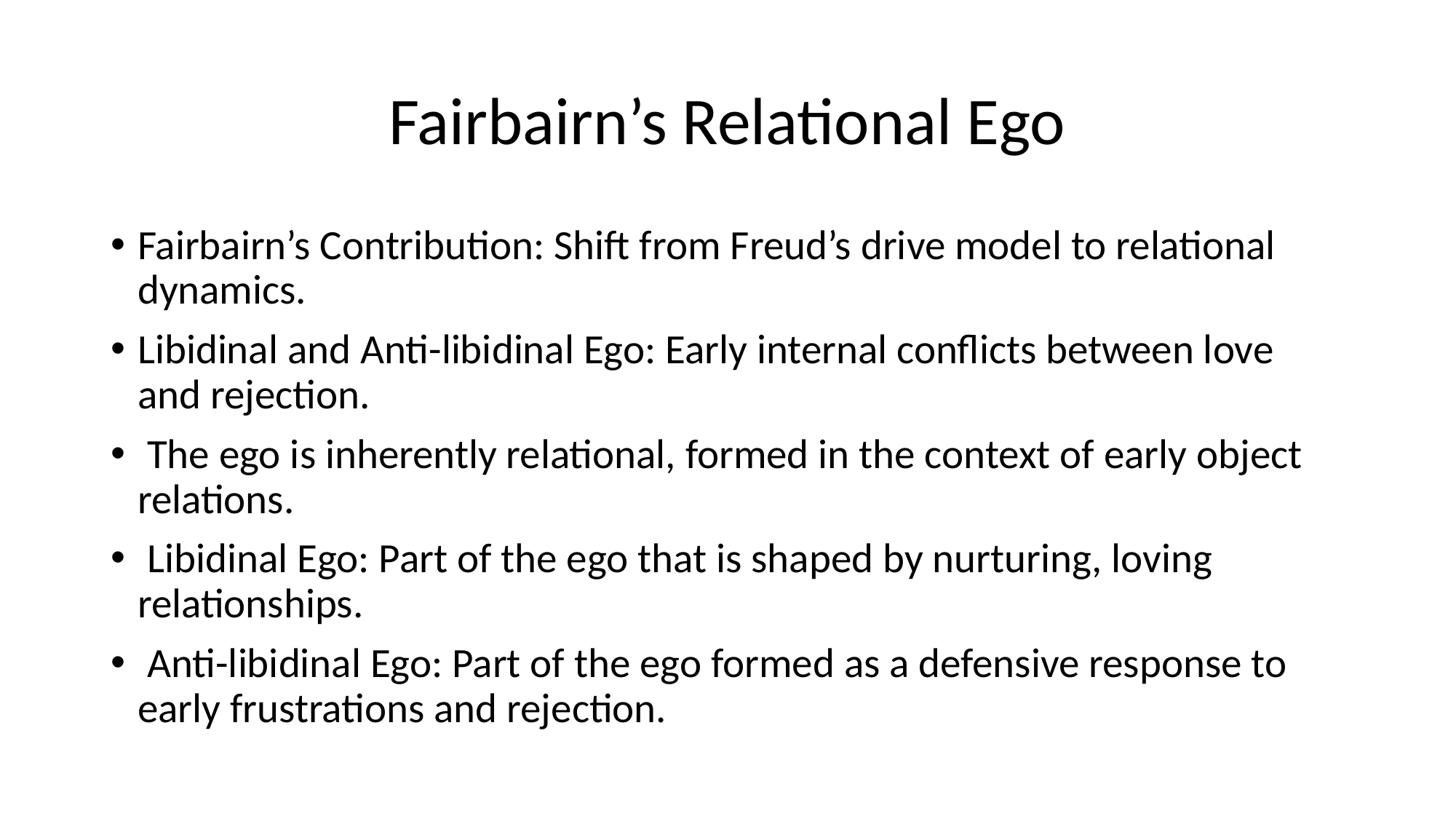

# Fairbairn’s Relational Ego
Fairbairn’s Contribution: Shift from Freud’s drive model to relational dynamics.
Libidinal and Anti-libidinal Ego: Early internal conflicts between love and rejection.
 The ego is inherently relational, formed in the context of early object relations.
 Libidinal Ego: Part of the ego that is shaped by nurturing, loving relationships.
 Anti-libidinal Ego: Part of the ego formed as a defensive response to early frustrations and rejection.